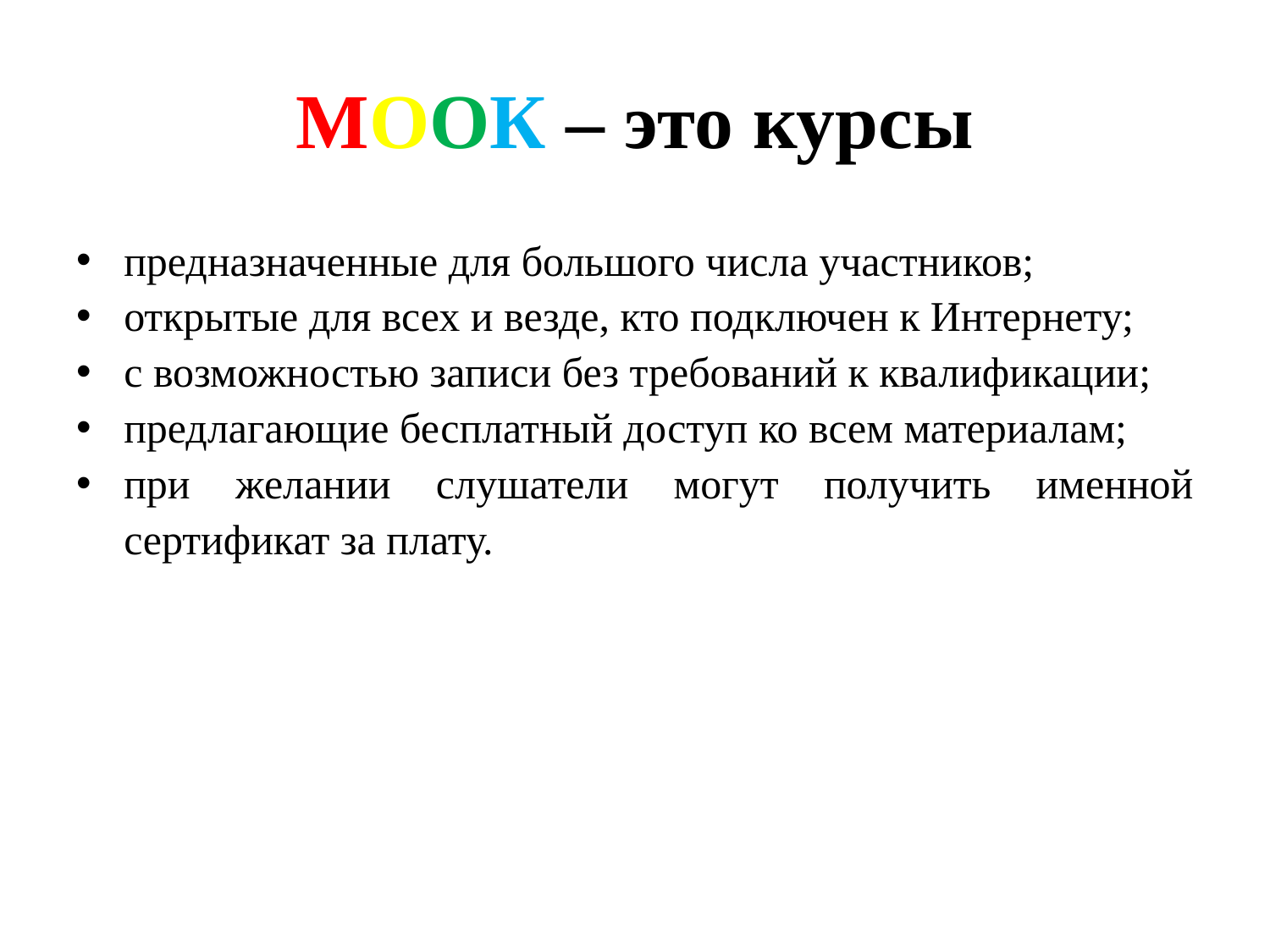

# МООК – это курсы
предназначенные для большого числа участников;
открытые для всех и везде, кто подключен к Интернету;
с возможностью записи без требований к квалификации;
предлагающие бесплатный доступ ко всем материалам;
при желании слушатели могут получить именной сертификат за плату.